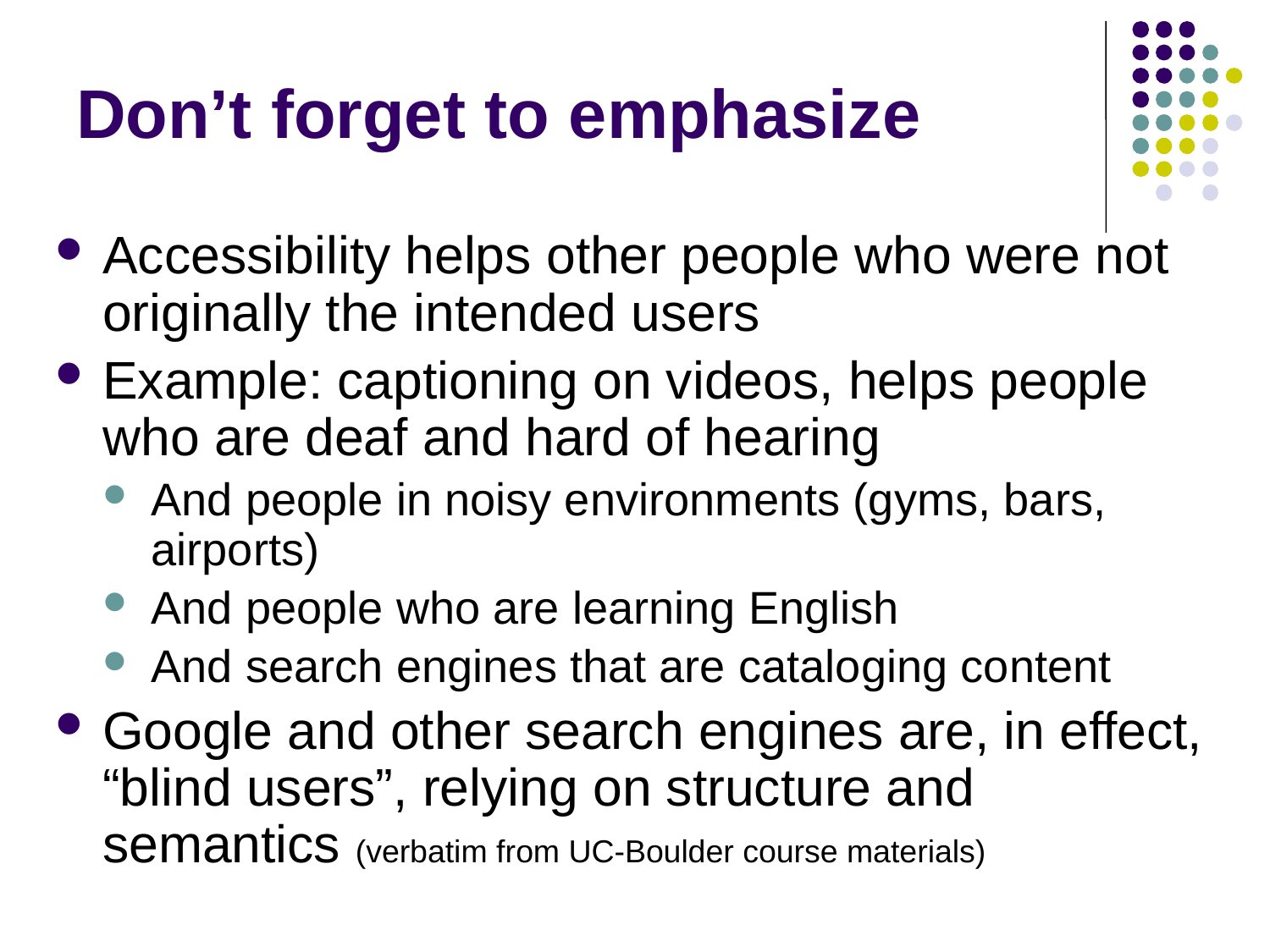

# Don’t forget to emphasize
Accessibility helps other people who were not originally the intended users
Example: captioning on videos, helps people who are deaf and hard of hearing
And people in noisy environments (gyms, bars, airports)
And people who are learning English
And search engines that are cataloging content
Google and other search engines are, in effect, “blind users”, relying on structure and semantics (verbatim from UC-Boulder course materials)